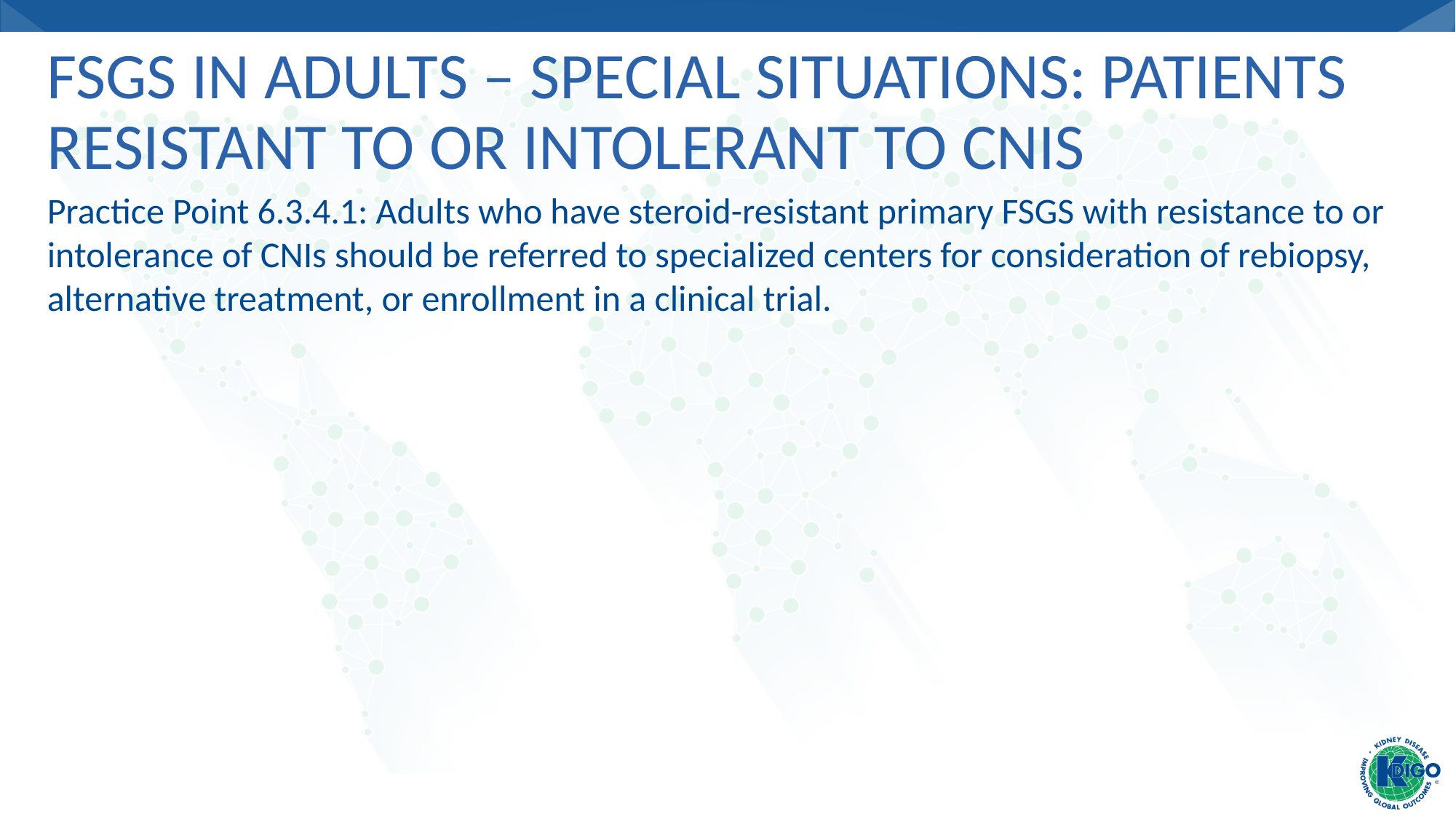

# FSGS in Adults – Special Situations: Patients resistant to or intolerant to CNIs
Practice Point 6.3.4.1: Adults who have steroid-resistant primary FSGS with resistance to or intolerance of CNIs should be referred to specialized centers for consideration of rebiopsy, alternative treatment, or enrollment in a clinical trial.